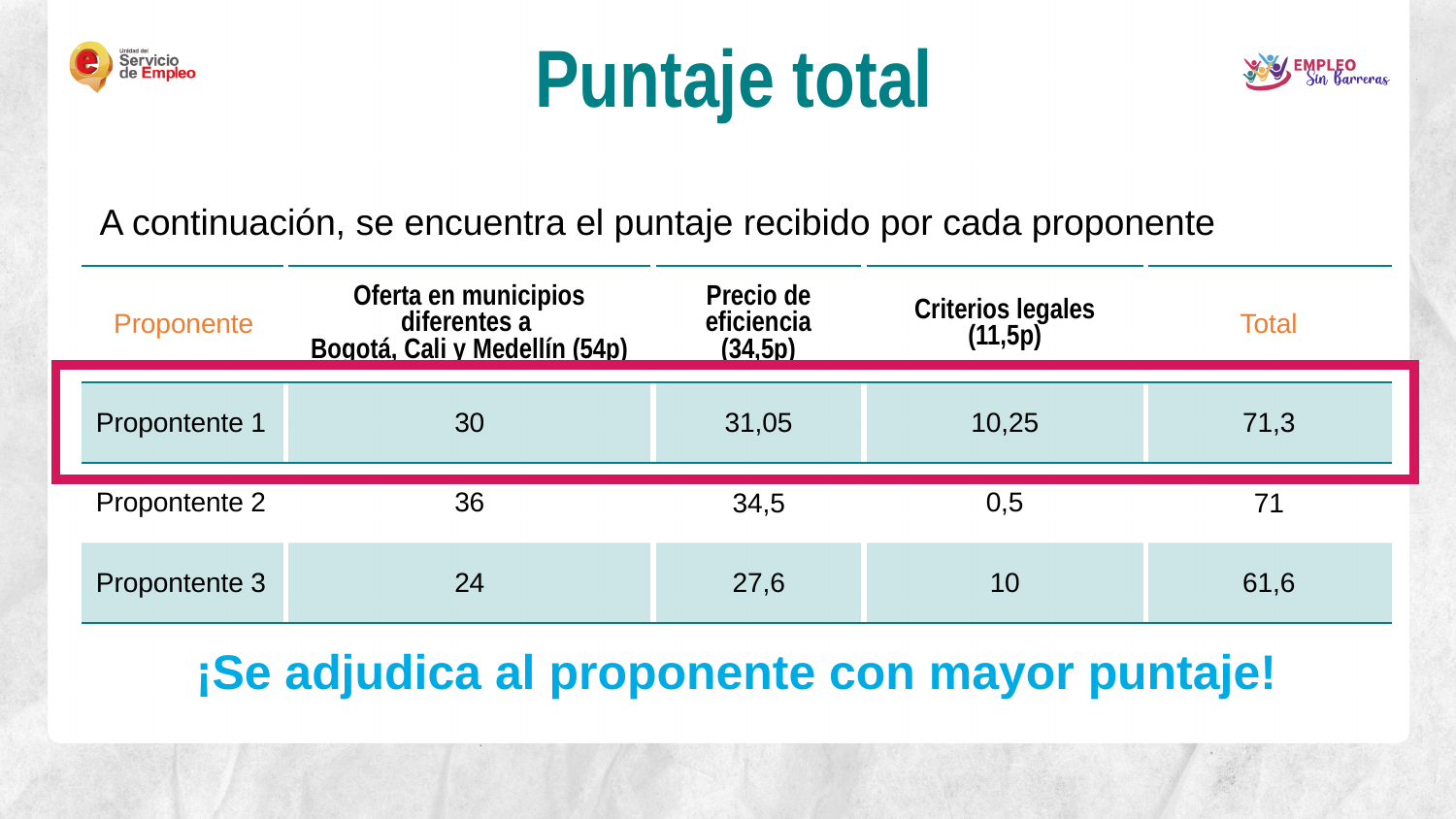

Puntaje total
A continuación, se encuentra el puntaje recibido por cada proponente
| Proponente | Oferta en municipios diferentes a Bogotá, Cali y Medellín (54p) | Precio de eficiencia (34,5p) | Criterios legales (11,5p) | Total |
| --- | --- | --- | --- | --- |
| Propontente 1 | 30 | 31,05 | 10,25 | 71,3 |
| Propontente 2 | 36 | 34,5 | 0,5 | 71 |
| Propontente 3 | 24 | 27,6 | 10 | 61,6 |

¡Se adjudica al proponente con mayor puntaje!